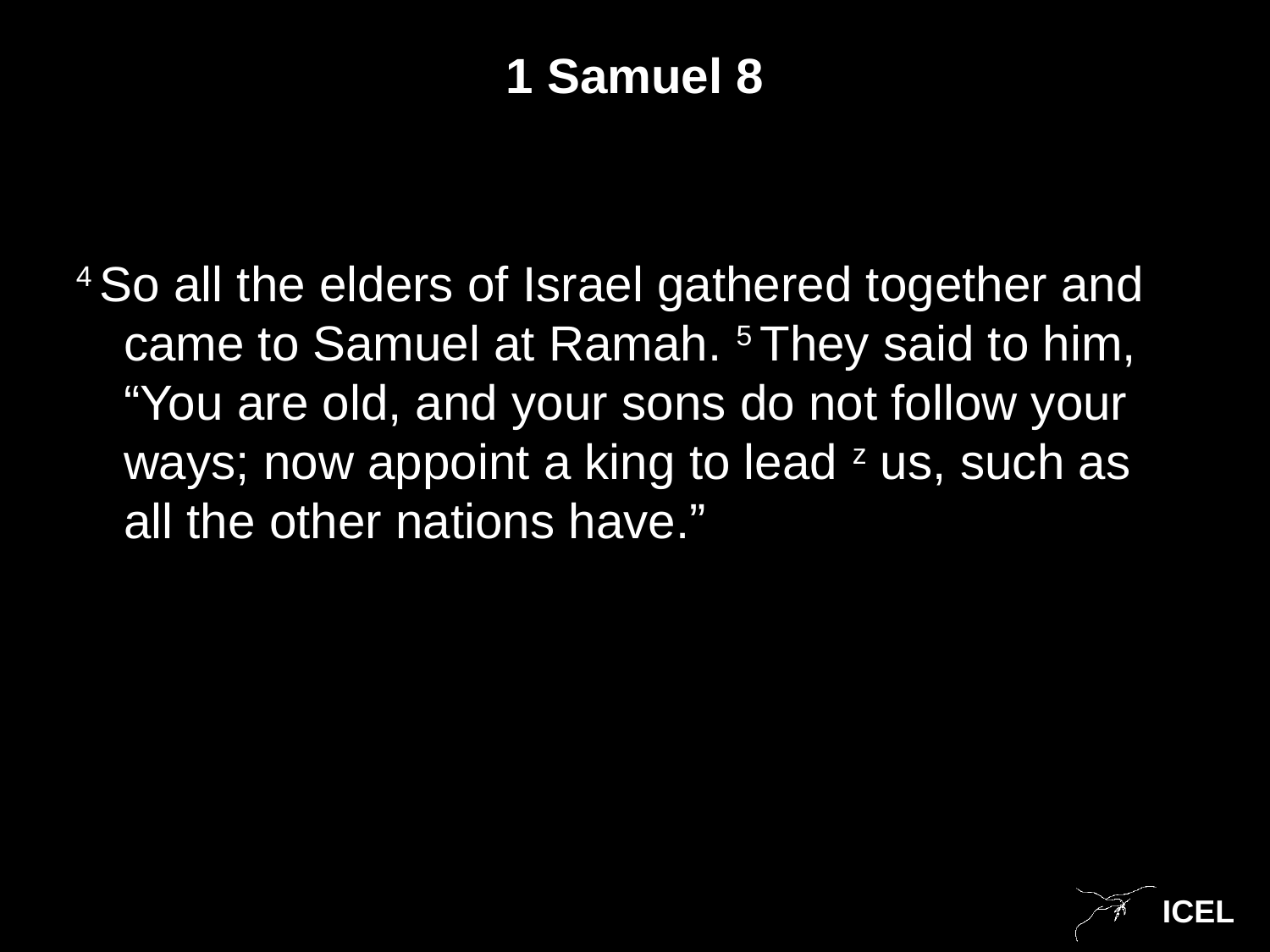

# 1 Samuel 8
4 So all the elders of Israel gathered together and came to Samuel at Ramah. 5 They said to him, “You are old, and your sons do not follow your ways; now appoint a king to lead z us, such as all the other nations have.”